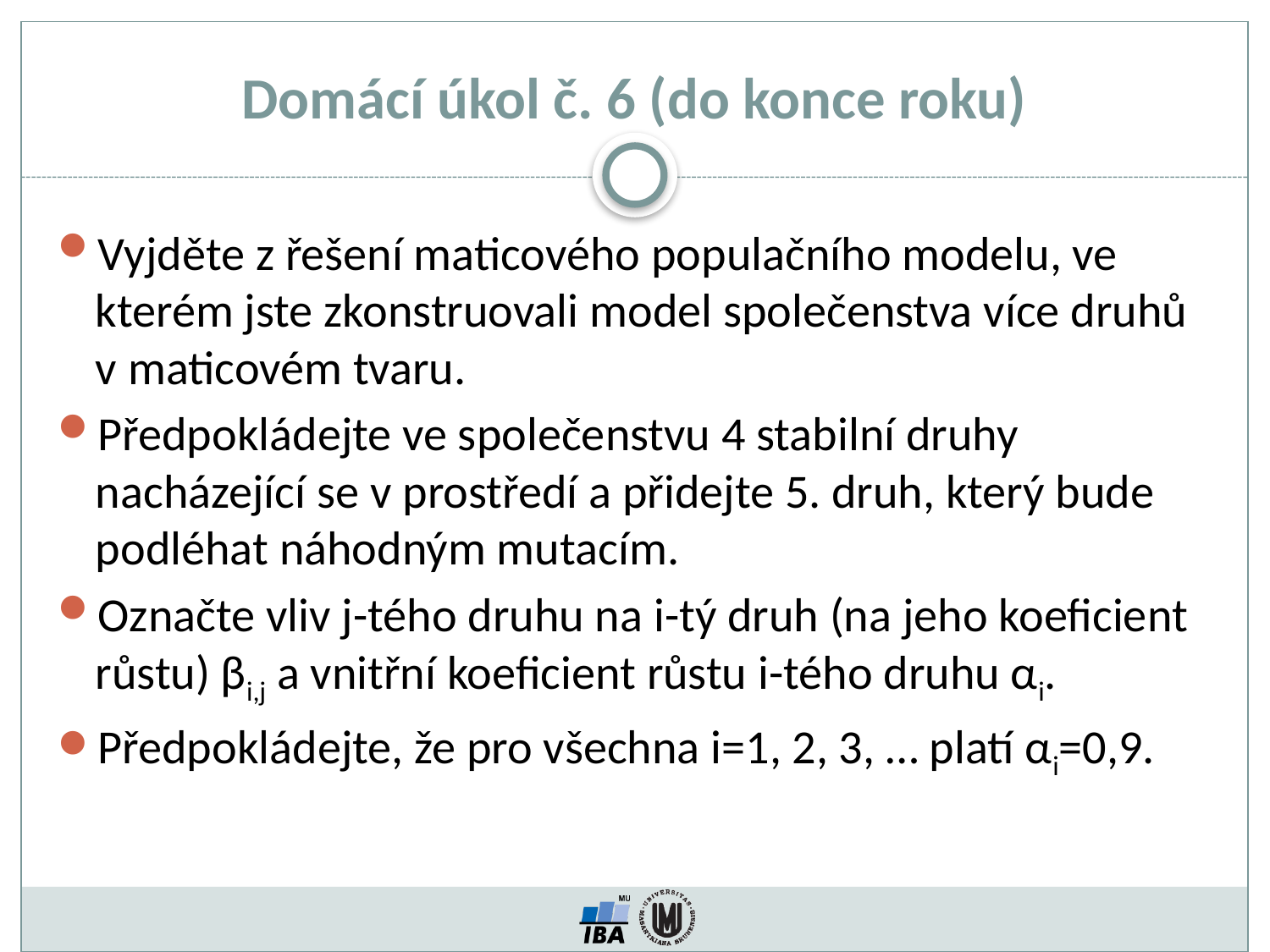

Domácí úkol č. 6 (do konce roku)
Vyjděte z řešení maticového populačního modelu, ve kterém jste zkonstruovali model společenstva více druhů v maticovém tvaru.
Předpokládejte ve společenstvu 4 stabilní druhy nacházející se v prostředí a přidejte 5. druh, který bude podléhat náhodným mutacím.
Označte vliv j-tého druhu na i-tý druh (na jeho koeficient růstu) βi,j a vnitřní koeficient růstu i-tého druhu αi.
Předpokládejte, že pro všechna i=1, 2, 3, … platí αi=0,9.